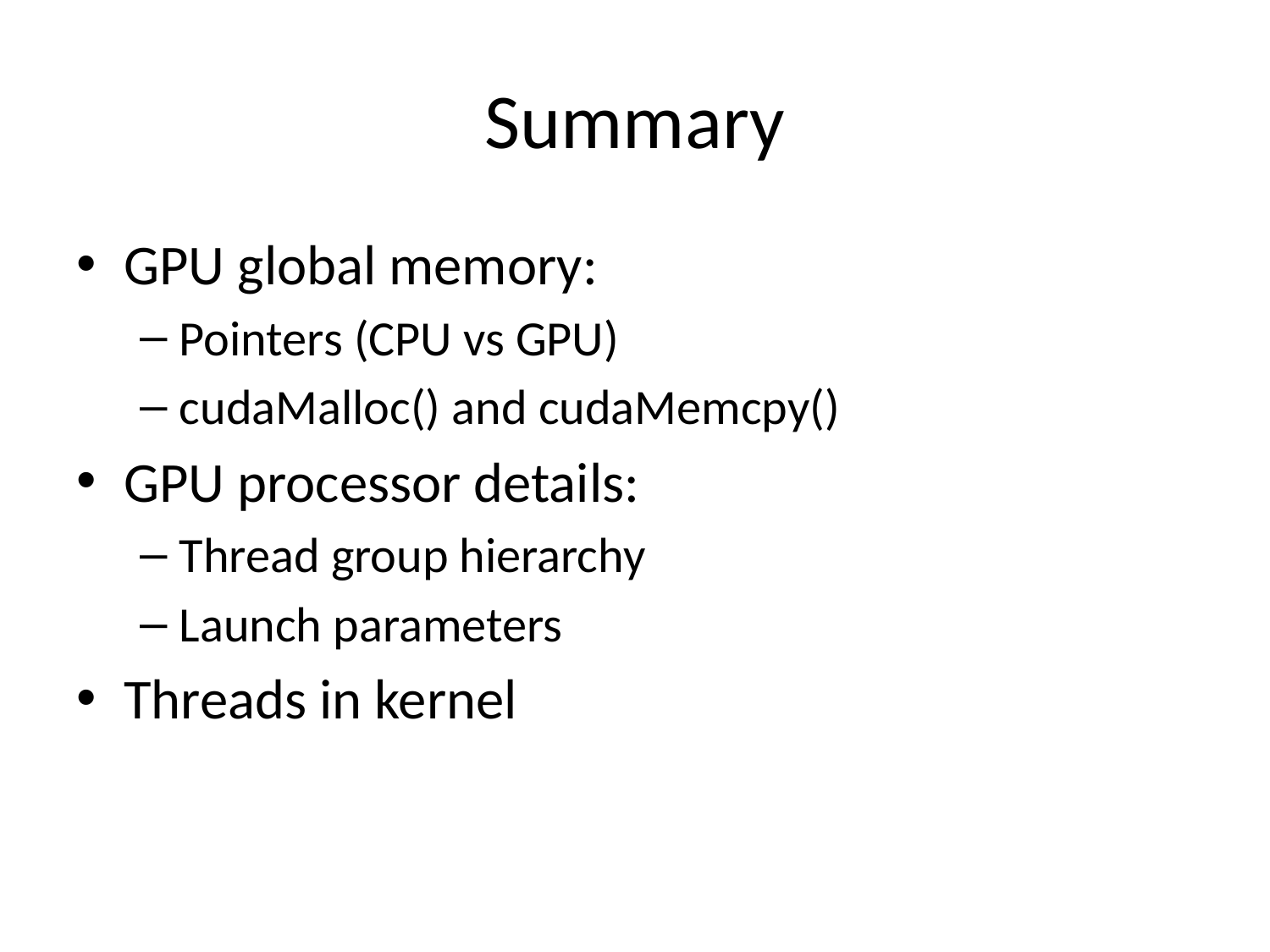

# Summary
GPU global memory:
Pointers (CPU vs GPU)
cudaMalloc() and cudaMemcpy()
GPU processor details:
Thread group hierarchy
Launch parameters
Threads in kernel